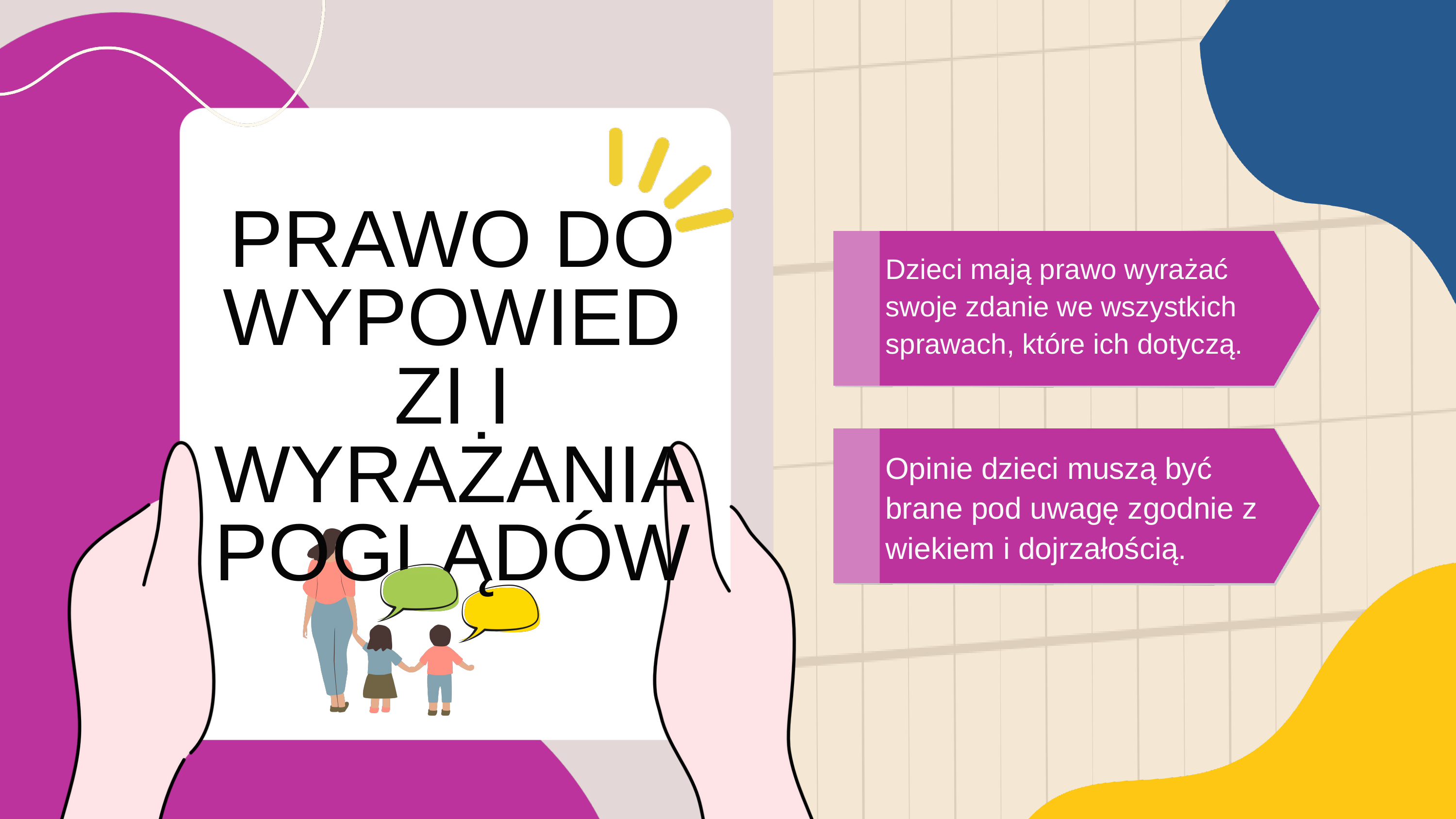

PRAWO DO WYPOWIEDZI I WYRAŻANIA POGLĄDÓW

Dzieci mają prawo wyrażać swoje zdanie we wszystkich sprawach, które ich dotyczą.

Opinie dzieci muszą być brane pod uwagę zgodnie z wiekiem i dojrzałością.